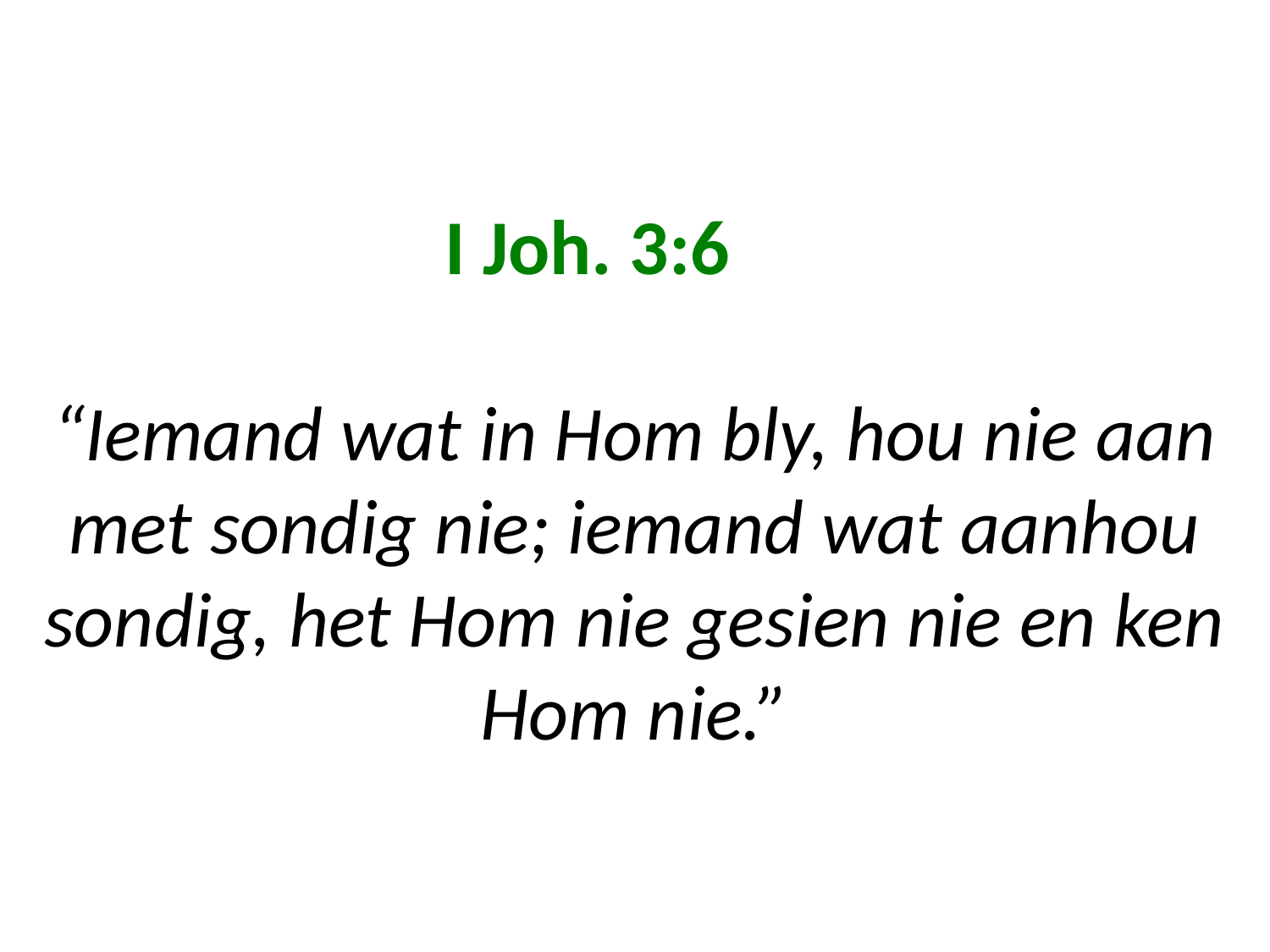

# I Joh. 3:6 “Iemand wat in Hom bly, hou nie aan met sondig nie; iemand wat aanhou sondig, het Hom nie gesien nie en ken Hom nie.”